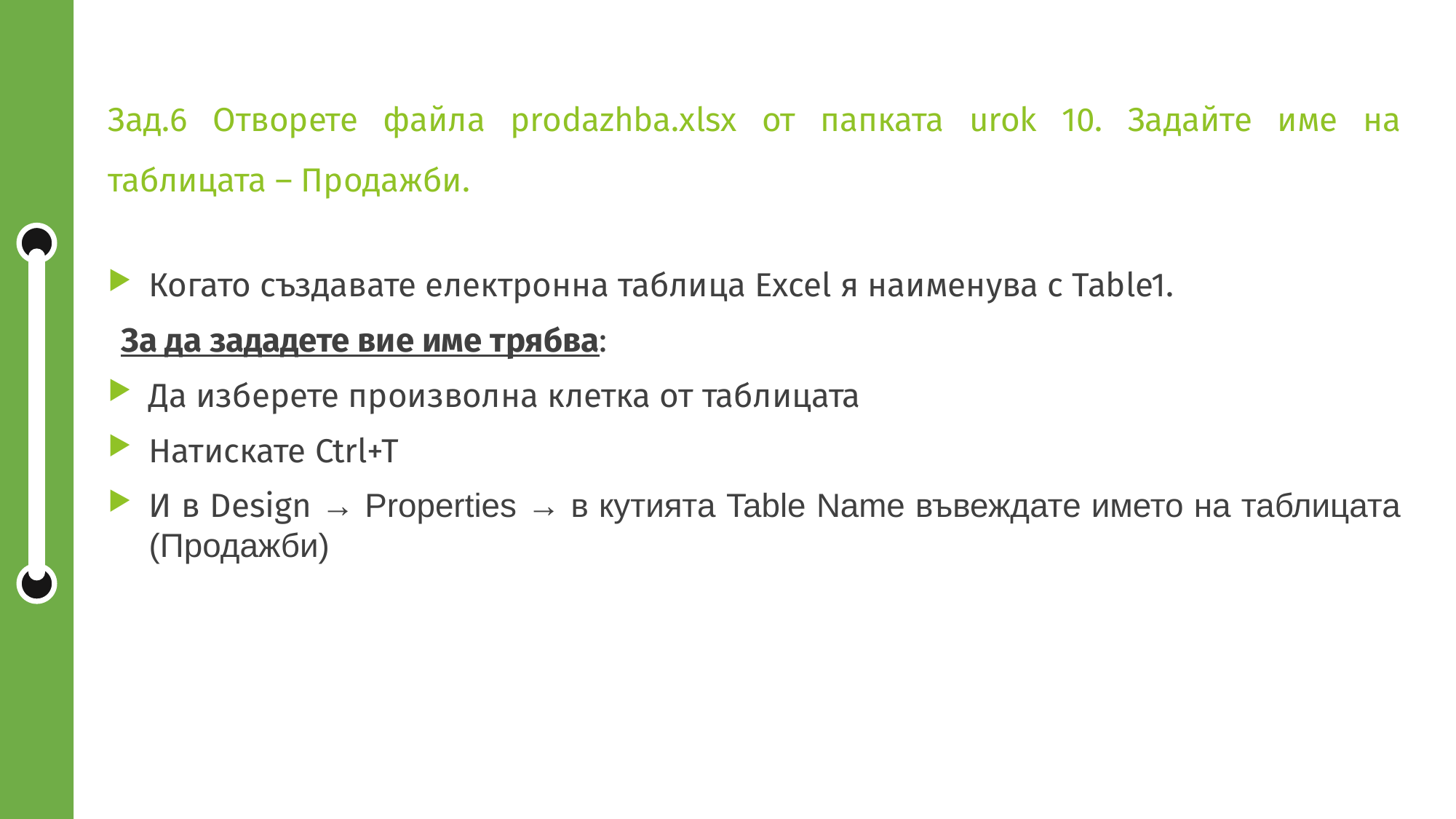

Зад.6 Отворете файла prodazhba.xlsx от папката urok 10. Задайте име на таблицата – Продажби.

Когато създавате електронна таблица Excel я наименува с Table1.
За да зададете вие име трябва:
Да изберете произволна клетка от таблицата
Натискате Ctrl+T
И в Design → Properties → в кутията Table Name въвеждате името на таблицата (Продажби)